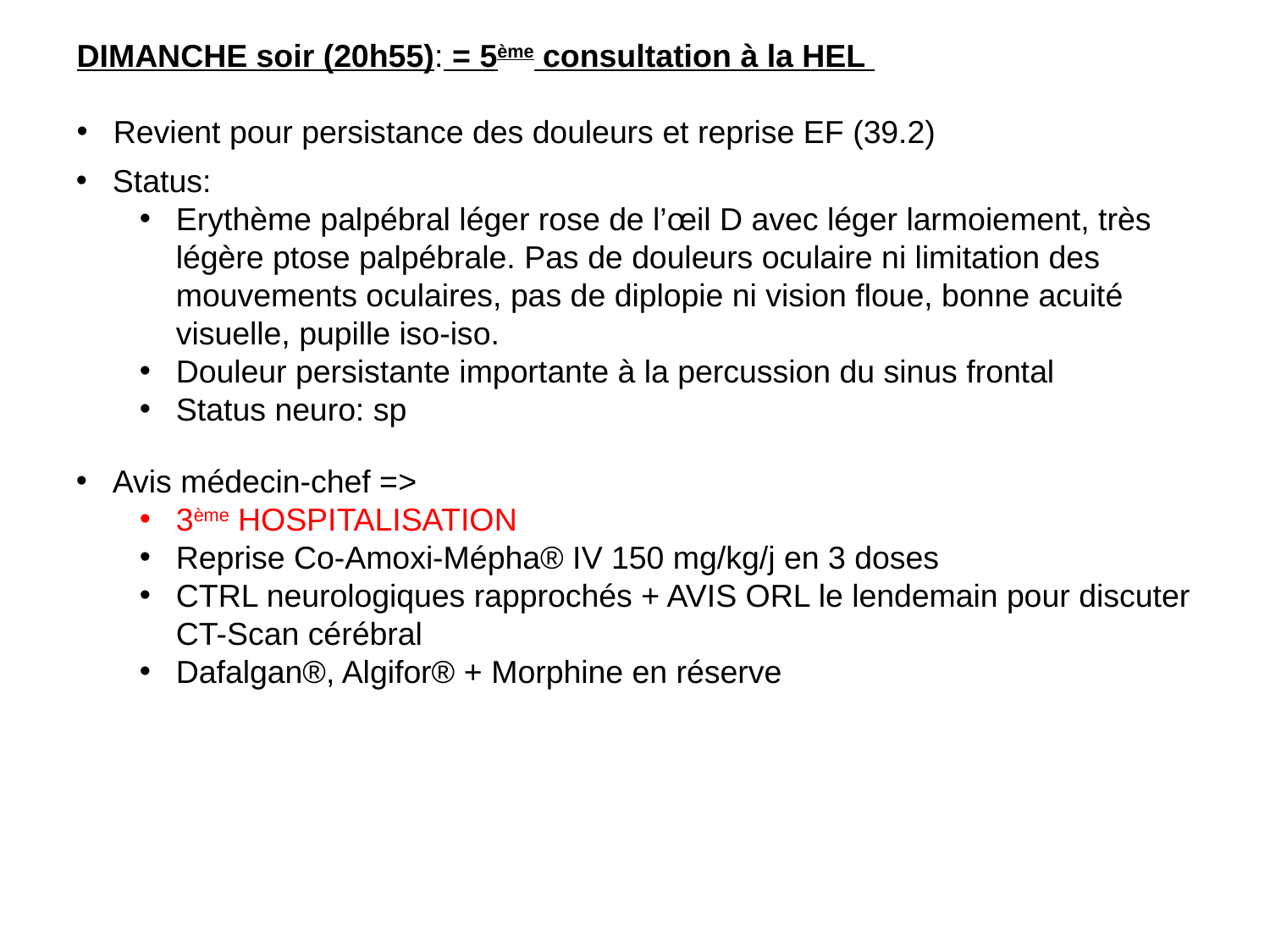

DIMANCHE soir (20h55): = 5ème consultation à la HEL

Revient pour persistance des douleurs et reprise EF (39.2)

Status:
Erythème palpébral léger rose de l’œil D avec léger larmoiement, très légère ptose palpébrale. Pas de douleurs oculaire ni limitation des mouvements oculaires, pas de diplopie ni vision floue, bonne acuité visuelle, pupille iso-iso.
Douleur persistante importante à la percussion du sinus frontal
Status neuro: sp

Avis médecin-chef =>
3ème HOSPITALISATION
Reprise Co-Amoxi-Mépha® IV 150 mg/kg/j en 3 doses
CTRL neurologiques rapprochés + AVIS ORL le lendemain pour discuter CT-Scan cérébral
Dafalgan®, Algifor® + Morphine en réserve